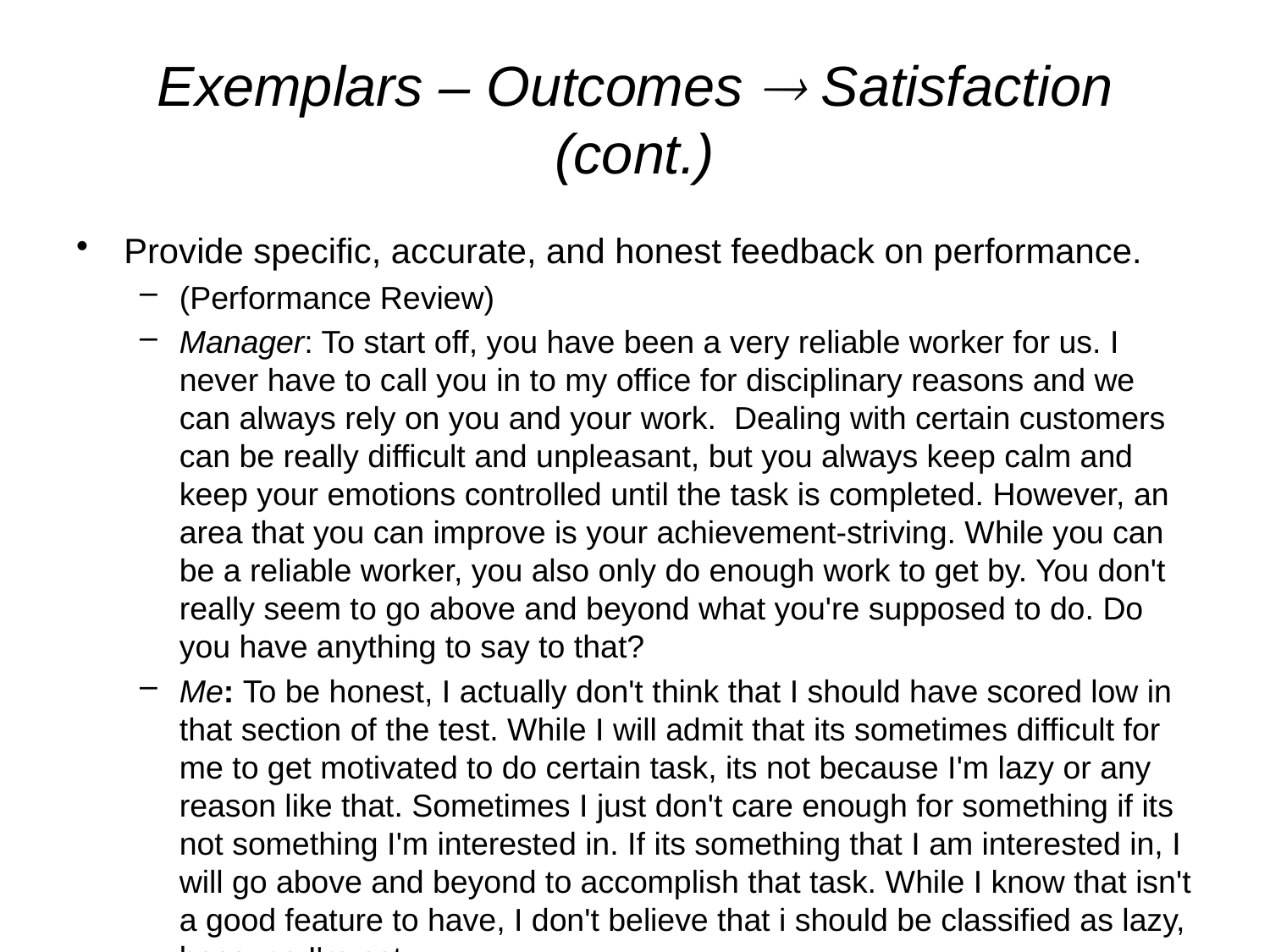

# Exemplars – Outcomes → Satisfaction (cont.)
Provide specific, accurate, and honest feedback on performance.
(Performance Review)
Manager: To start off, you have been a very reliable worker for us. I never have to call you in to my office for disciplinary reasons and we can always rely on you and your work.  Dealing with certain customers can be really difficult and unpleasant, but you always keep calm and keep your emotions controlled until the task is completed. However, an area that you can improve is your achievement-striving. While you can be a reliable worker, you also only do enough work to get by. You don't really seem to go above and beyond what you're supposed to do. Do you have anything to say to that?
Me: To be honest, I actually don't think that I should have scored low in that section of the test. While I will admit that its sometimes difficult for me to get motivated to do certain task, its not because I'm lazy or any reason like that. Sometimes I just don't care enough for something if its not something I'm interested in. If its something that I am interested in, I will go above and beyond to accomplish that task. While I know that isn't a good feature to have, I don't believe that i should be classified as lazy, because I'm not.